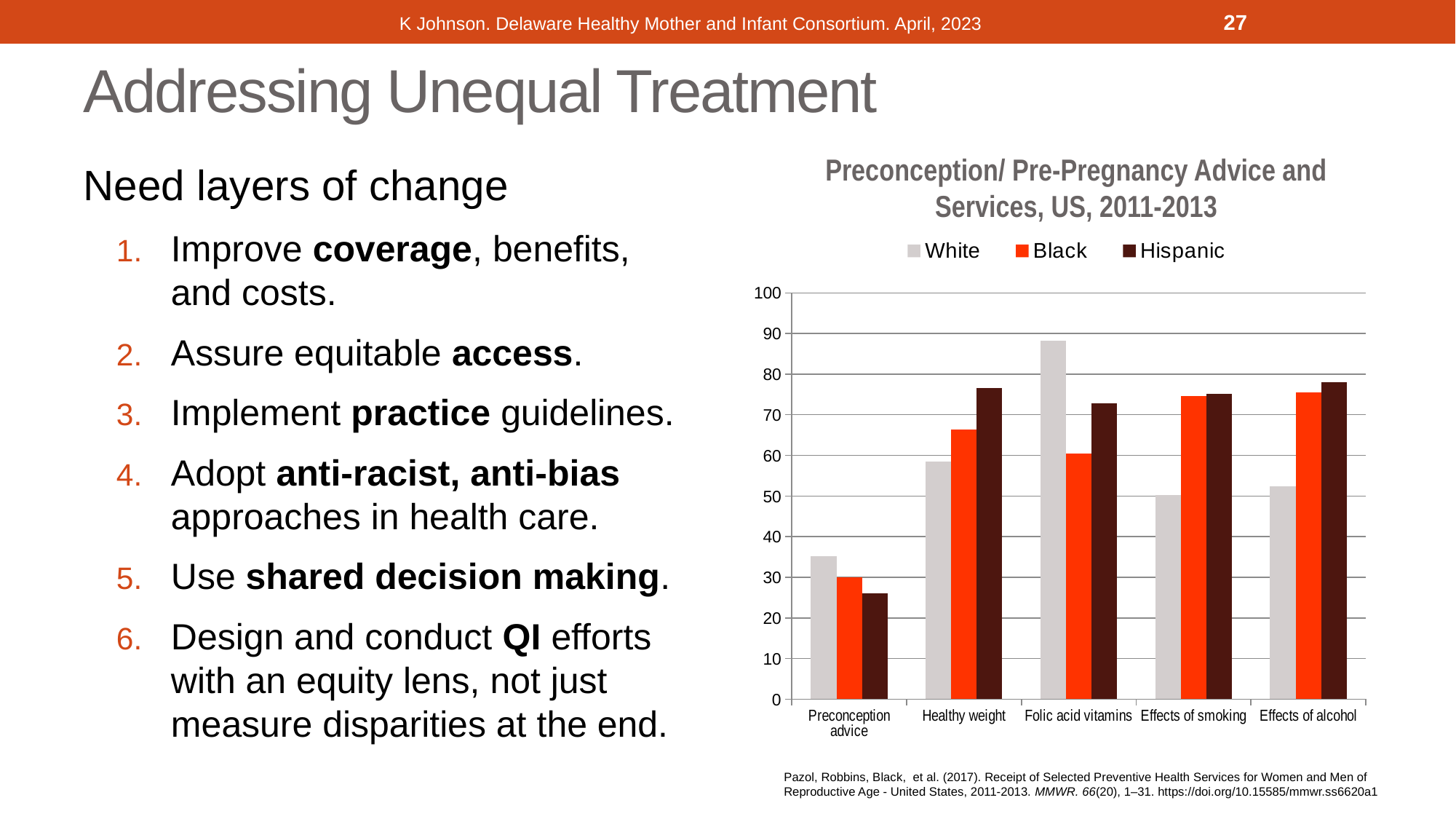

K Johnson. Delaware Healthy Mother and Infant Consortium. April, 2023
27
# Addressing Unequal Treatment
Preconception/ Pre-Pregnancy Advice and Services, US, 2011-2013
Need layers of change
Improve coverage, benefits, and costs.
Assure equitable access.
Implement practice guidelines.
Adopt anti-racist, anti-bias approaches in health care.
Use shared decision making.
Design and conduct QI efforts with an equity lens, not just measure disparities at the end.

### Chart

| Category | White | Black | Hispanic |
|---|---|---|---|
| Preconception advice | 35.2 | 30.0 | 26.0 |
| Healthy weight | 58.4 | 66.3 | 76.6 |
| Folic acid vitamins | 88.2 | 60.5 | 72.8 |
| Effects of smoking | 50.3 | 74.6 | 75.1 |
| Effects of alcohol | 52.4 | 75.5 | 78.0 |
Pazol, Robbins, Black,  et al. (2017). Receipt of Selected Preventive Health Services for Women and Men of Reproductive Age - United States, 2011-2013. MMWR. 66(20), 1–31. https://doi.org/10.15585/mmwr.ss6620a1